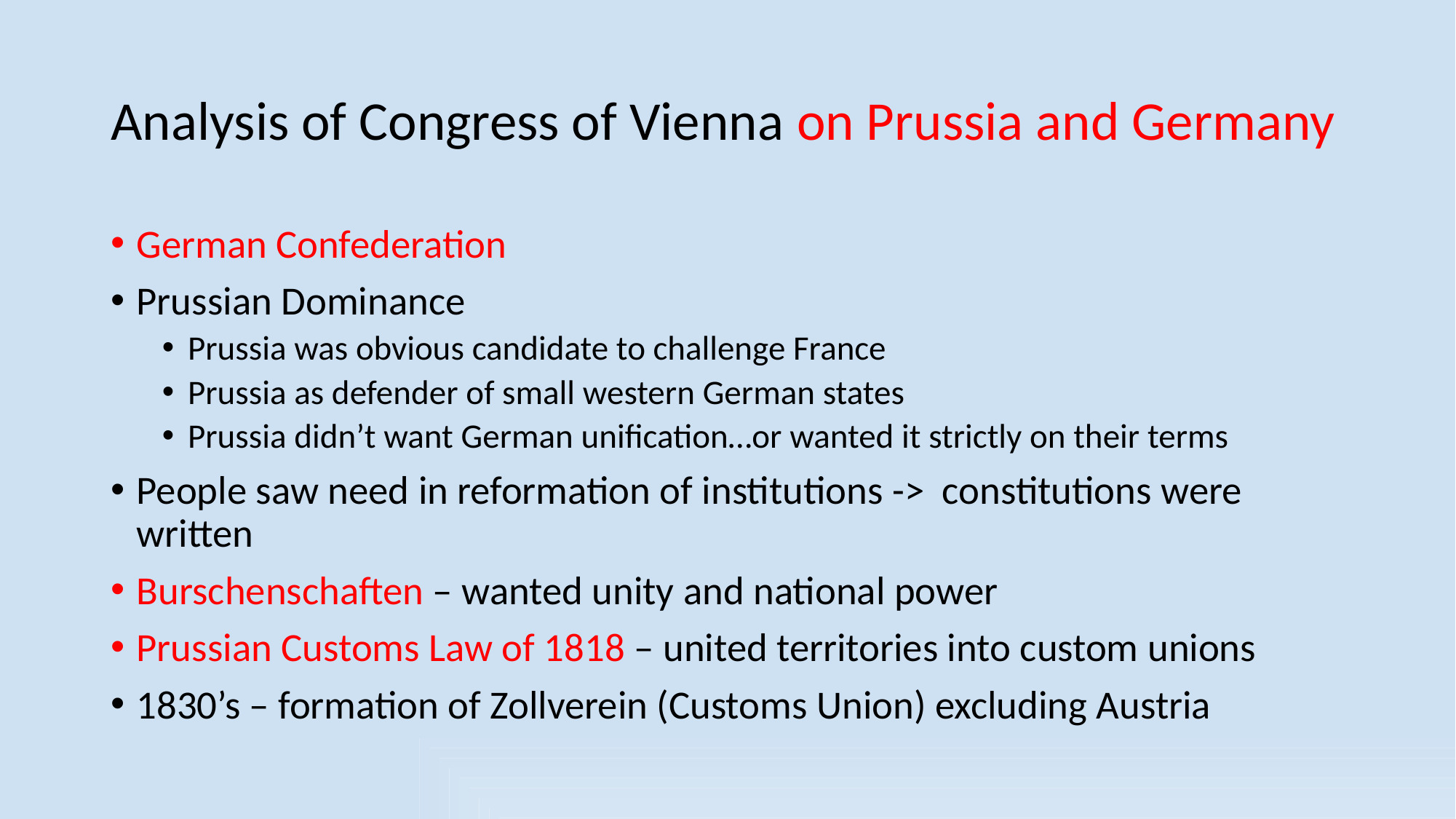

Analysis of Congress of Vienna on Prussia and Germany
German Confederation
Prussian Dominance
Prussia was obvious candidate to challenge France
Prussia as defender of small western German states
Prussia didn’t want German unification…or wanted it strictly on their terms
People saw need in reformation of institutions ->  constitutions were written
Burschenschaften – wanted unity and national power
Prussian Customs Law of 1818 – united territories into custom unions
1830’s – formation of Zollverein (Customs Union) excluding Austria